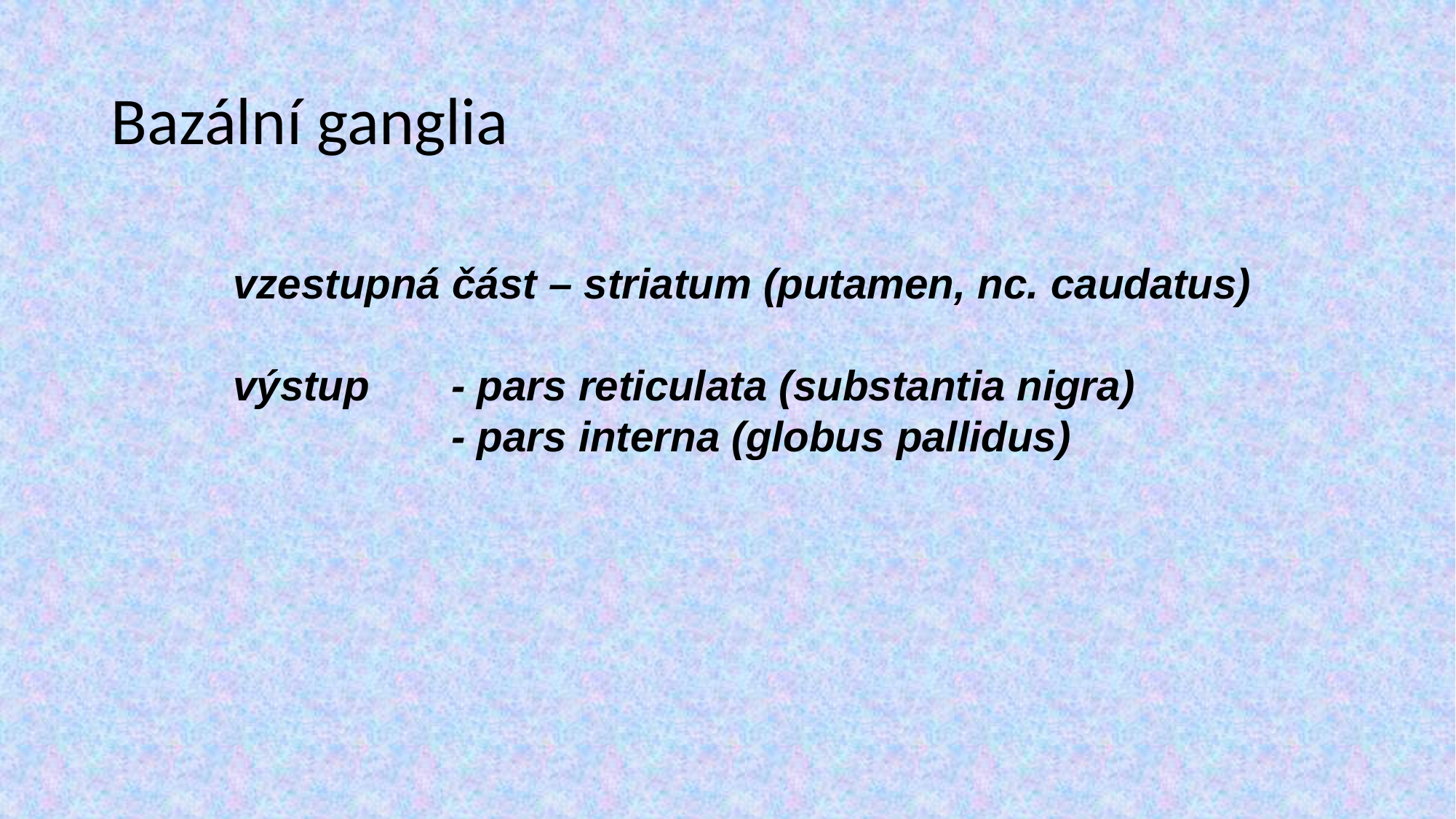

# Bazální ganglia
	vzestupná část – striatum (putamen, nc. caudatus)
	výstup 	- pars reticulata (substantia nigra)
			- pars interna (globus pallidus)